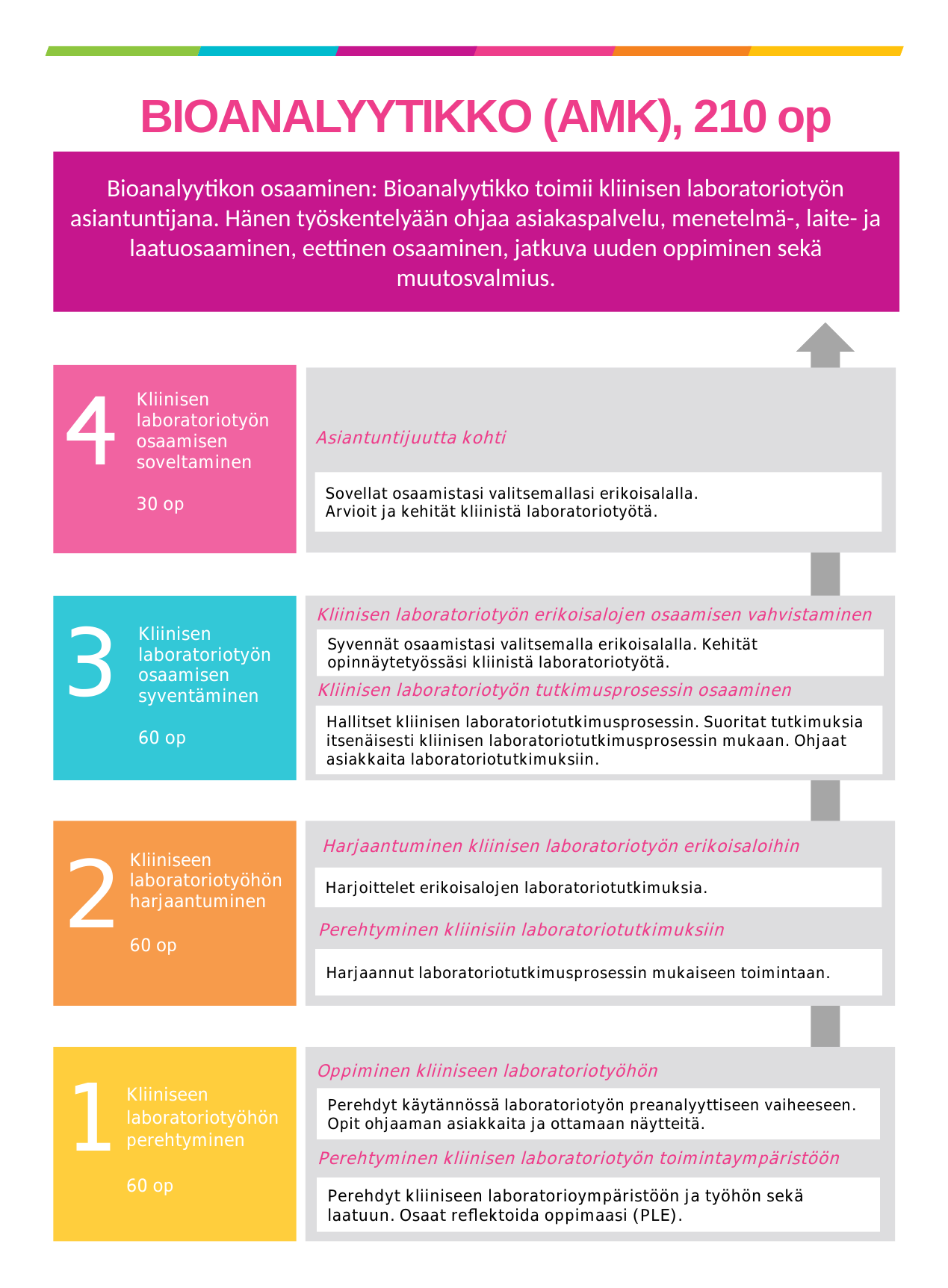

# BIOANALYYTIKKO (AMK), 210 op
Bioanalyytikon osaaminen: Bioanalyytikko toimii kliinisen laboratoriotyön asiantuntijana. Hänen työskentelyään ohjaa asiakaspalvelu, menetelmä-, laite- ja laatuosaaminen, eettinen osaaminen, jatkuva uuden oppiminen sekä muutosvalmius.

4
Kliinisen laboratoriotyön osaamisen soveltaminen

30 op
                     Asiantuntijuutta kohti
Hoitotyön soveltaminen eri toiminta-alueilla
Sovellat osaamistasi valitsemallasi erikoisalalla.
Arvioit ja kehität kliinistä laboratoriotyötä.
Valinnaiset ammattiopinnot: esimerkiksi Akuutisti sairaan hoitotyö, Community
co-creation modelling, Mielenterveys- ja päihdetyö, Perioperatiivinen hoitotyö. Terveyden edistäminen ja potilaan ohjauksen työmenetelmät, Mentorointi ja opiskelijan ohjaus, Haasteelliset  potilastilanteet

Kliinisen laboratoriotyön erikoisalojen osaamisen vahvistaminen
3
Kliinisen laboratoriotyön osaamisen syventäminen

60 op
Syvennät osaamistasi valitsemalla erikoisalalla. Kehität opinnäytetyössäsi kliinistä laboratoriotyötä.
Hoitotyön soveltaminen eri toiminta-alueilla
Kliinisen laboratoriotyön tutkimusprosessin osaaminen
Hallitset kliinisen laboratoriotutkimusprosessin. Suoritat tutkimuksia itsenäisesti kliinisen laboratoriotutkimusprosessin mukaan. Ohjaat asiakkaita laboratoriotutkimuksiin.
Valinnaiset ammattiopinnot: esimerkiksi Akuutisti sairaan hoitotyö, Community
co-creation modelling, Mielenterveys- ja päihdetyö, Perioperatiivinen hoitotyö. Terveyden edistäminen ja potilaan ohjauksen työmenetelmät, Mentorointi ja opiskelijan ohjaus, Haasteelliset  potilastilanteet

Harjaantuminen kliinisen laboratoriotyön erikoisaloihin
2
Kliiniseen laboratoriotyöhön harjaantuminen

60 op
Harjoittelet erikoisalojen laboratoriotutkimuksia.
Hoitotyön soveltaminen eri toiminta-alueilla
Perehtyminen kliinisiin laboratoriotutkimuksiin
Valinnaiset ammattiopinnot: esimerkiksi Akuutisti sairaan hoitotyö, Community
co-creation modelling, Mielenterveys- ja päihdetyö, Perioperatiivinen hoitotyö. Terveyden edistäminen ja potilaan ohjauksen työmenetelmät, Mentorointi ja opiskelijan ohjaus, Haasteelliset  potilastilanteet
Harjaannut laboratoriotutkimusprosessin mukaiseen toimintaan.

Oppiminen kliiniseen laboratoriotyöhön
1
Kliiniseen laboratoriotyöhön perehtyminen

60 op
Perehdyt käytännössä laboratoriotyön preanalyyttiseen vaiheeseen. Opit ohjaaman asiakkaita ja ottamaan näytteitä.
Hoitotyön soveltaminen eri toiminta-alueilla
Perehtyminen kliinisen laboratoriotyön toimintaympäristöön
Valinnaiset ammattiopinnot: esimerkiksi Akuutisti sairaan hoitotyö, Community
co-creation modelling, Mielenterveys- ja päihdetyö, Perioperatiivinen hoitotyö. Terveyden edistäminen ja potilaan ohjauksen työmenetelmät, Mentorointi ja opiskelijan ohjaus, Haasteelliset  potilastilanteet
Perehdyt kliiniseen laboratorioympäristöön ja työhön sekä laatuun. Osaat reflektoida oppimaasi (PLE).